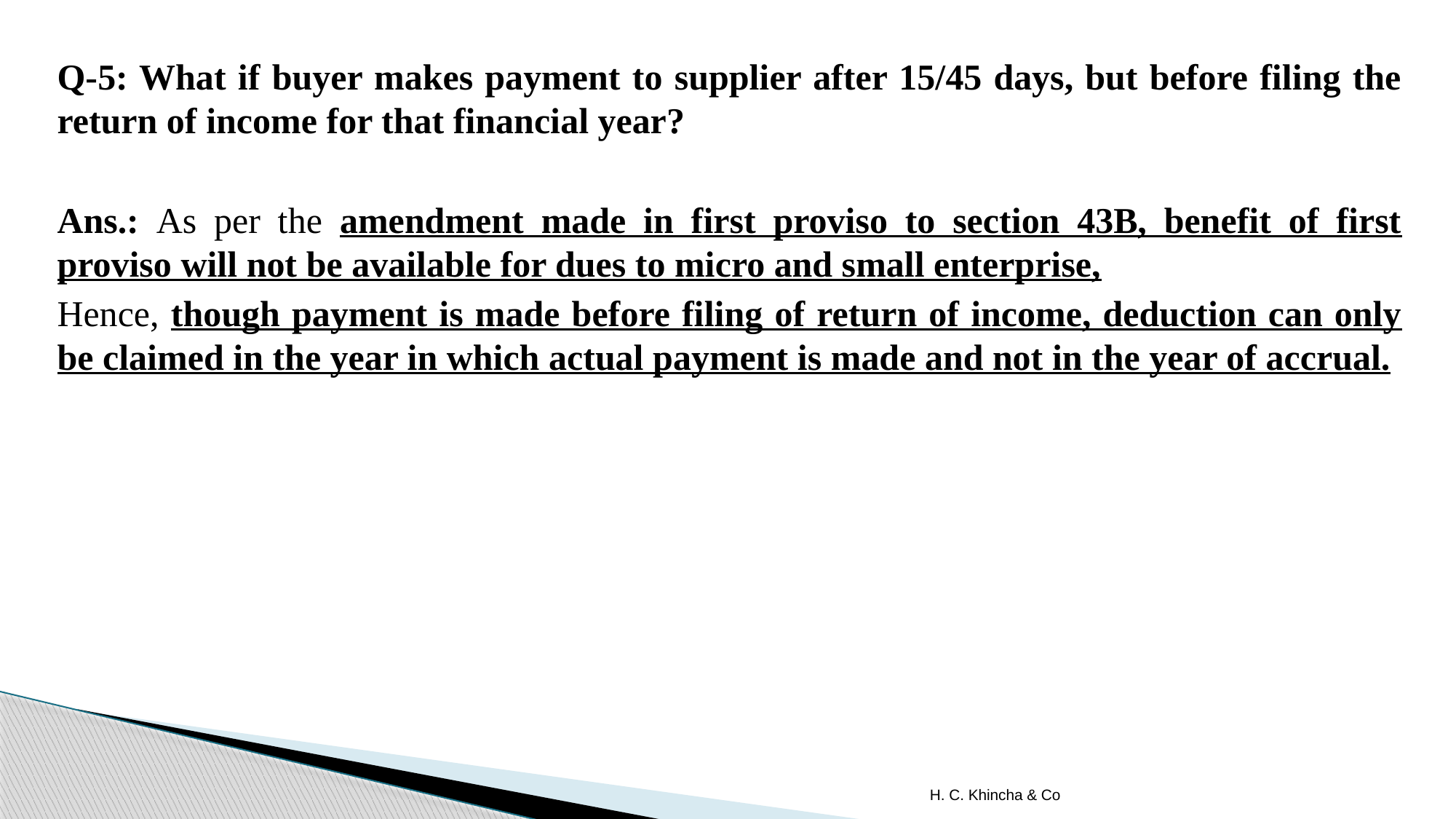

Q-5: What if buyer makes payment to supplier after 15/45 days, but before filing the return of income for that financial year?

Ans.: As per the amendment made in first proviso to section 43B, benefit of first proviso will not be available for dues to micro and small enterprise,
Hence, though payment is made before filing of return of income, deduction can only be claimed in the year in which actual payment is made and not in the year of accrual.
H. C. Khincha & Co